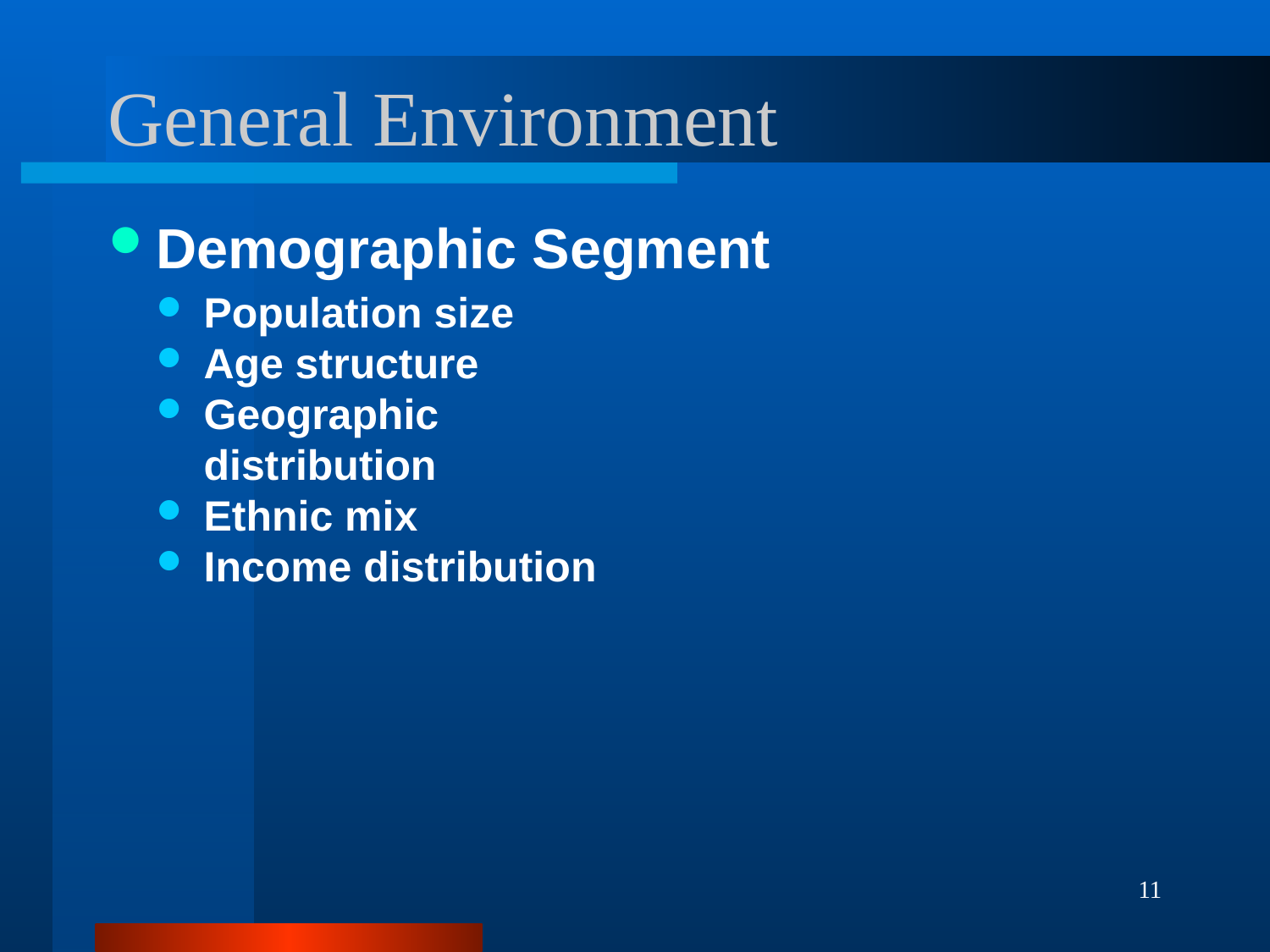

# General Environment
Demographic Segment
Population size
Age structure
Geographic distribution
Ethnic mix
Income distribution
11